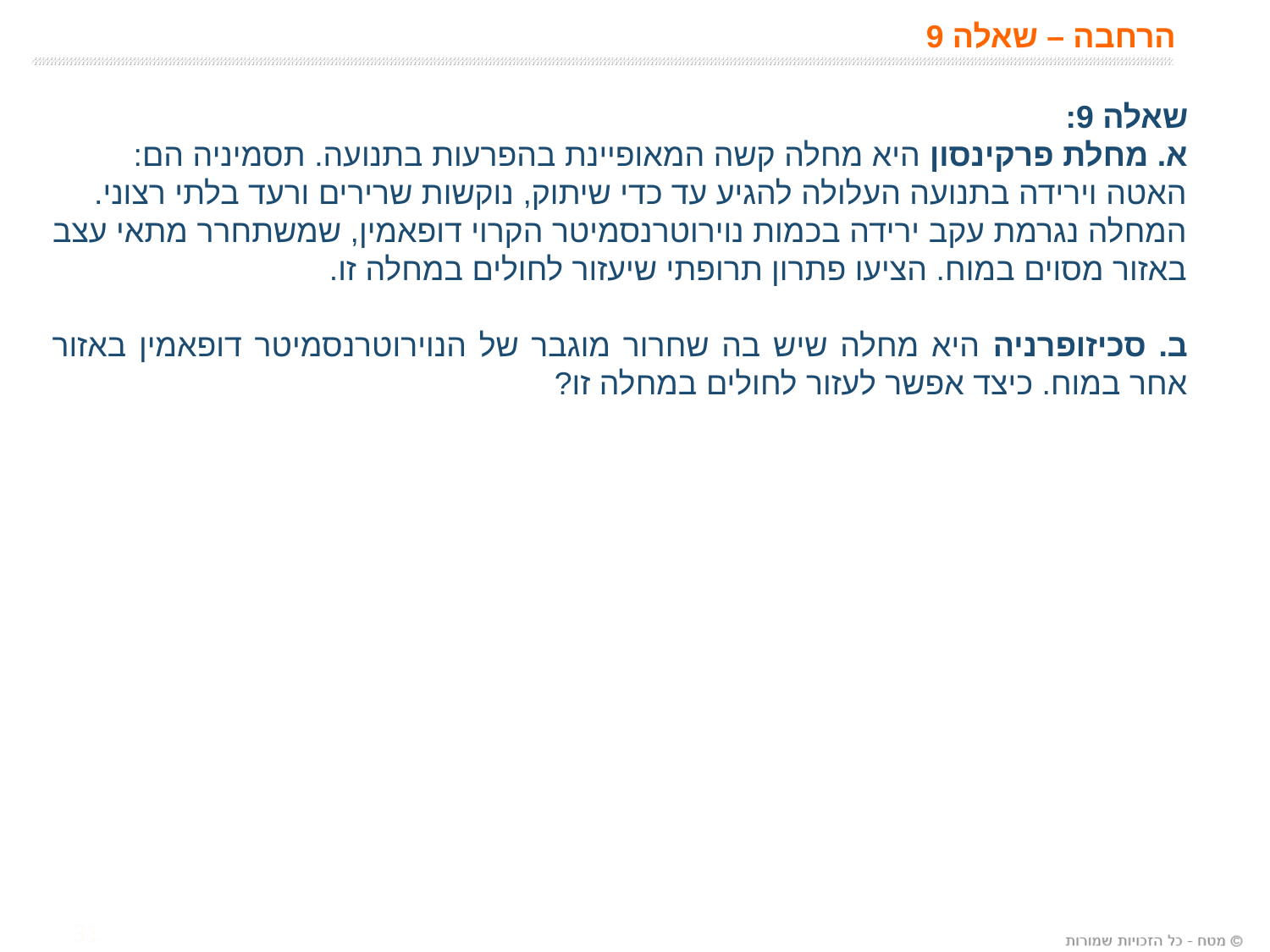

# הרחבה – שאלה 9

שאלה 9:
א. מחלת פרקינסון היא מחלה קשה המאופיינת בהפרעות בתנועה. תסמיניה הם: האטה וירידה ‏בתנועה העלולה להגיע עד כדי שיתוק, נוקשות שרירים ורעד בלתי רצוני. המחלה נגרמת עקב ירידה בכמות נוירוטרנסמיטר הקרוי דופאמין, שמשתחרר מתאי עצב באזור מסוים במוח. הציעו פתרון תרופתי שיעזור לחולים במחלה זו.

ב. סכיזופרניה היא מחלה שיש בה שחרור מוגבר של הנוירוטרנסמיטר דופאמין באזור אחר במוח. כיצד אפשר לעזור לחולים במחלה זו?
31